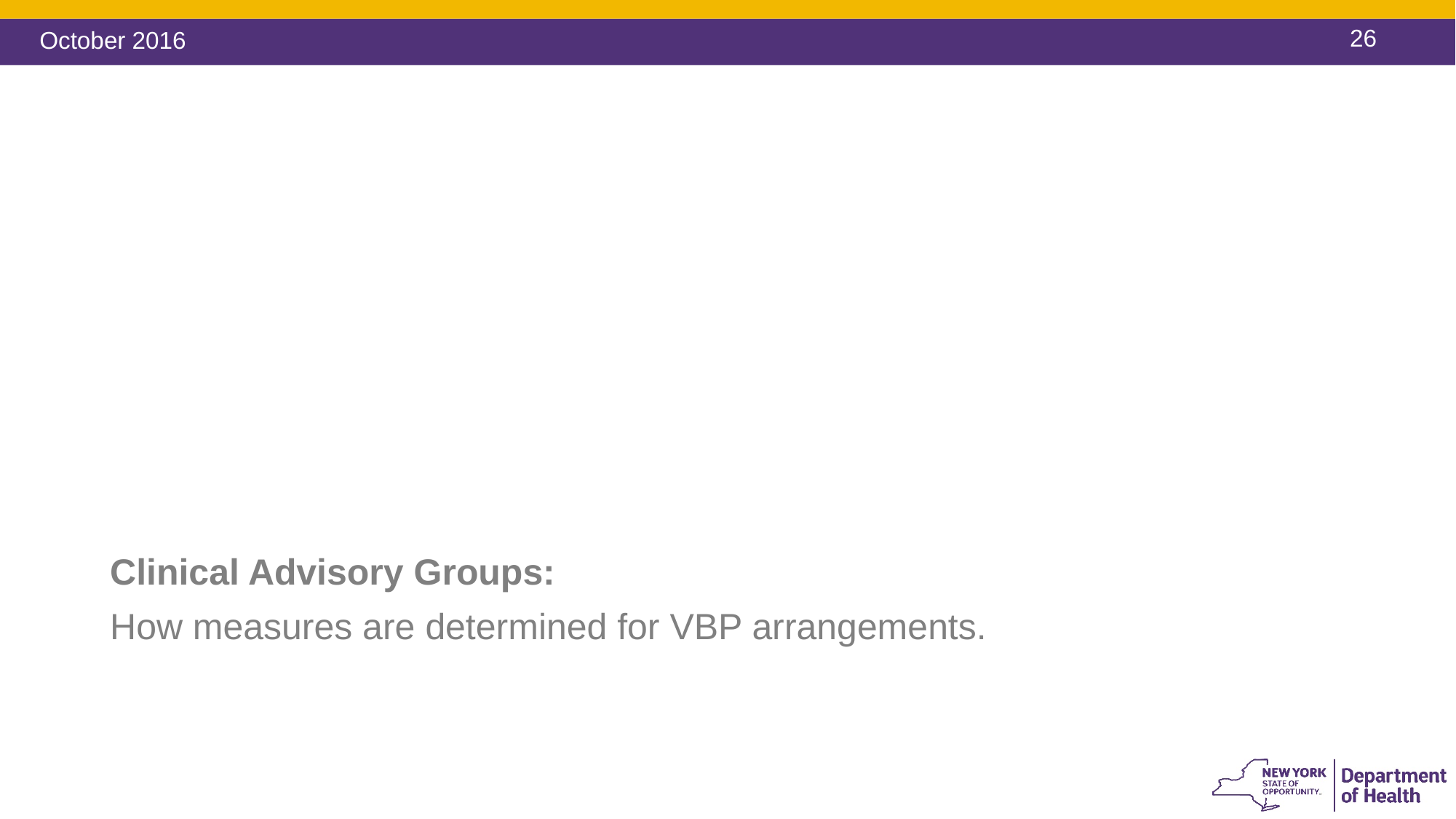

October 2016
#
Clinical Advisory Groups:
How measures are determined for VBP arrangements.